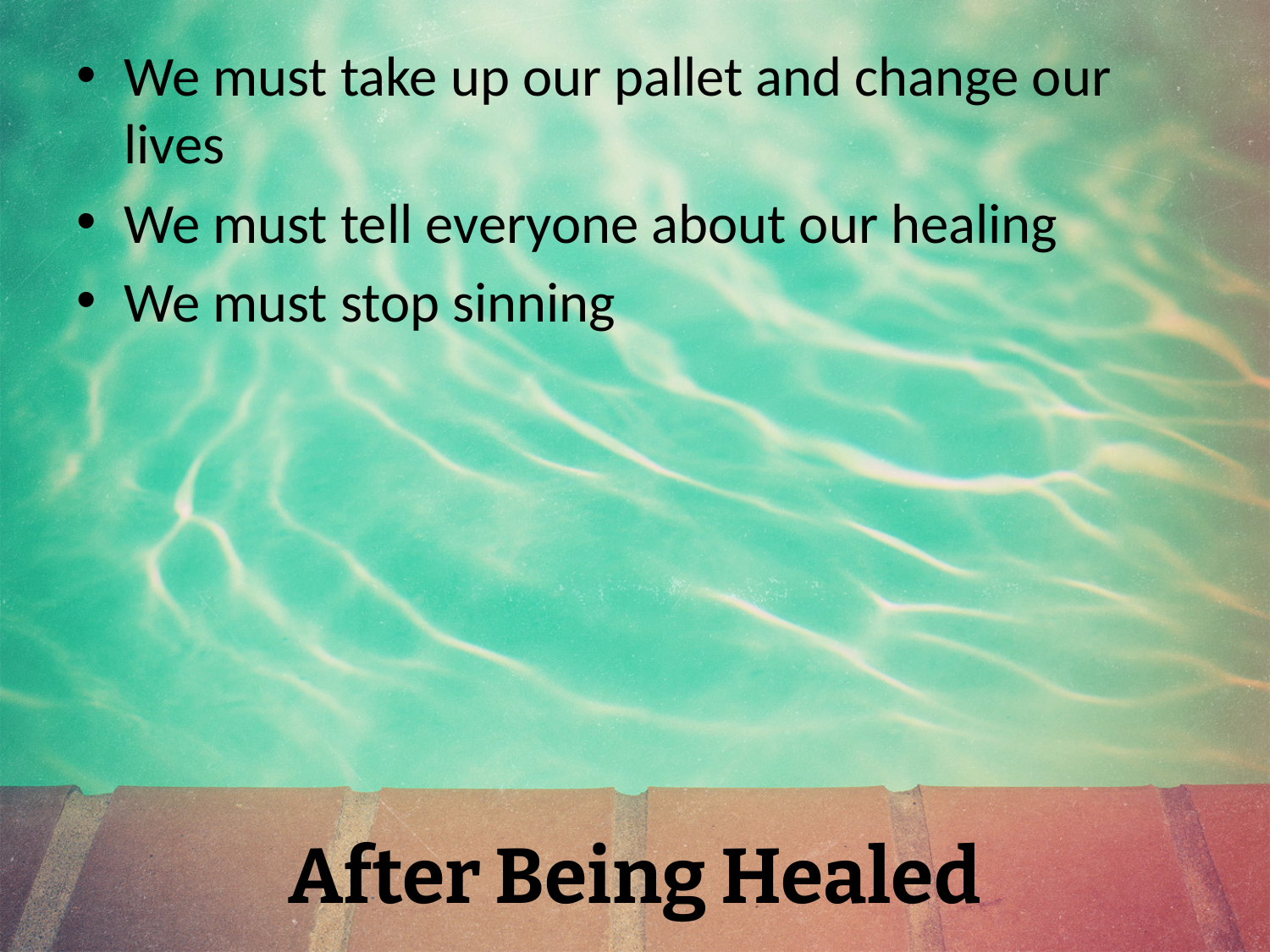

We must take up our pallet and change our lives
We must tell everyone about our healing
We must stop sinning
# After Being Healed